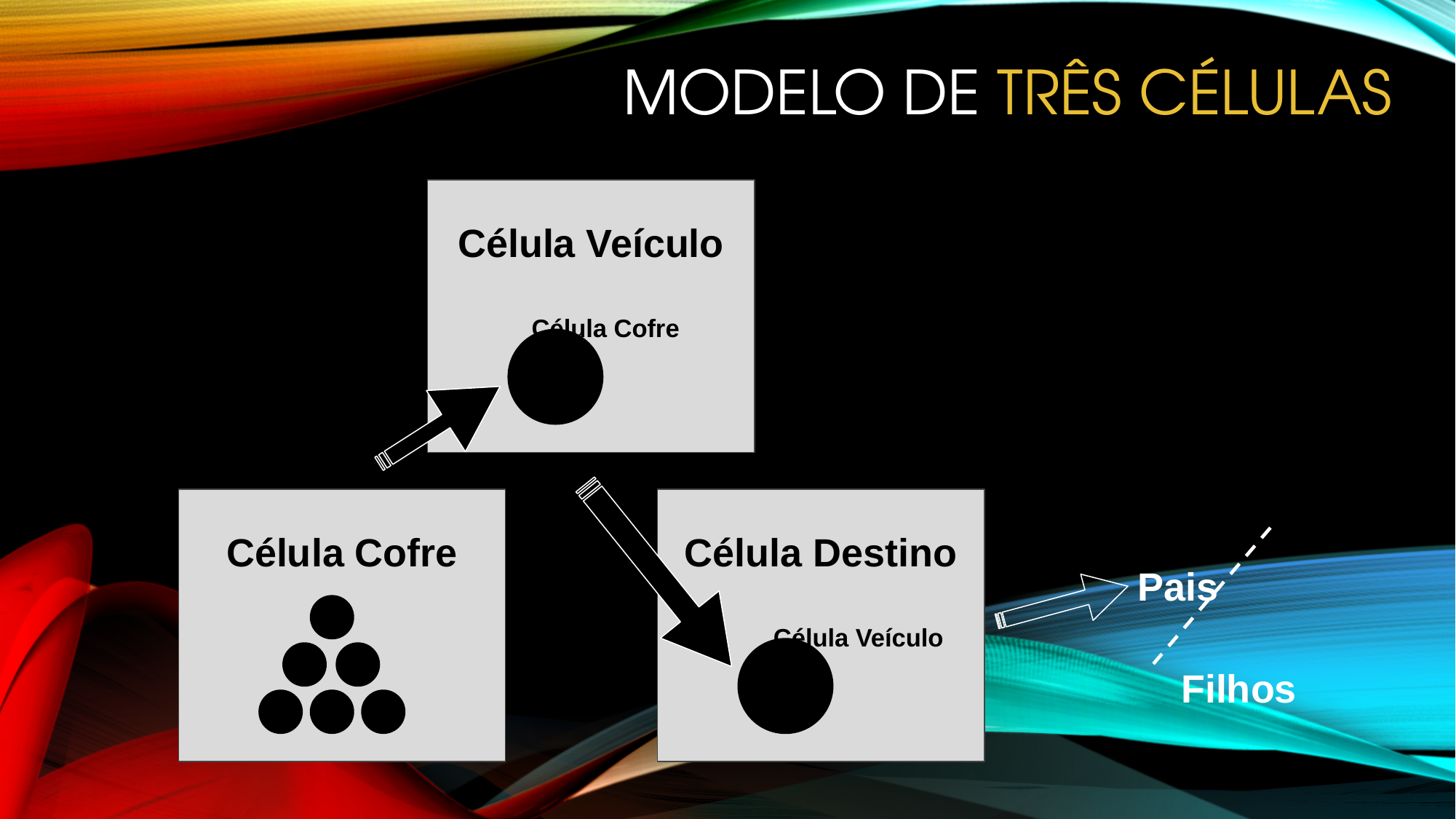

MODELO DE TRÊS CÉLULAS

Célula Veículo
Célula Cofre

Célula Cofre

Célula Destino
Pais

Célula Veículo

Filhos